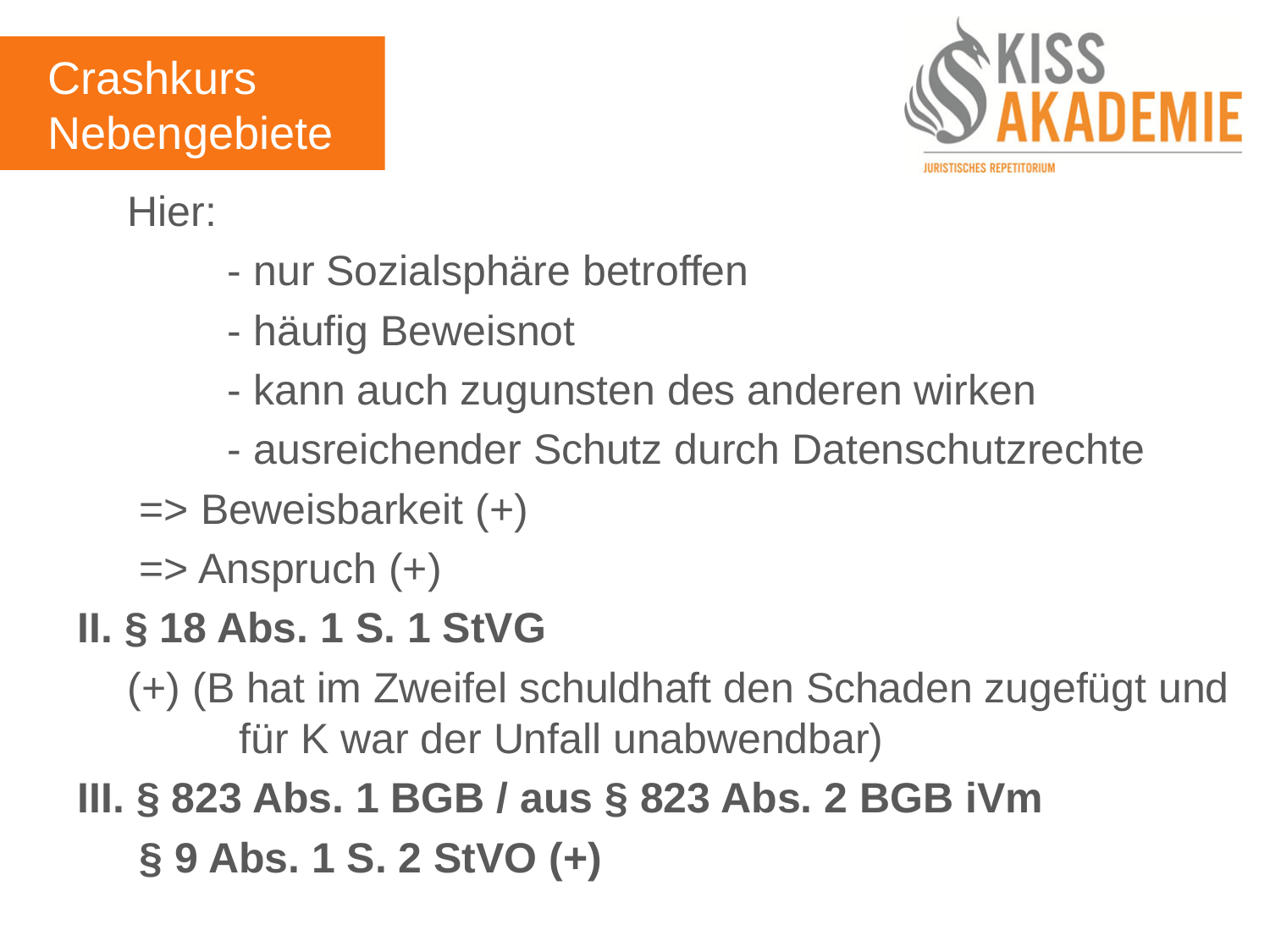

Crashkurs
Nebengebiete
		Hier:
				- nur Sozialsphäre betroffen
				- häufig Beweisnot
				- kann auch zugunsten des anderen wirken
				- ausreichender Schutz durch Datenschutzrechte
		 => Beweisbarkeit (+)
 		 => Anspruch (+)
	II. § 18 Abs. 1 S. 1 StVG
		(+) (B hat im Zweifel schuldhaft den Schaden zugefügt und 			  	 für K war der Unfall unabwendbar)
	III. § 823 Abs. 1 BGB / aus § 823 Abs. 2 BGB iVm
		 § 9 Abs. 1 S. 2 StVO (+)